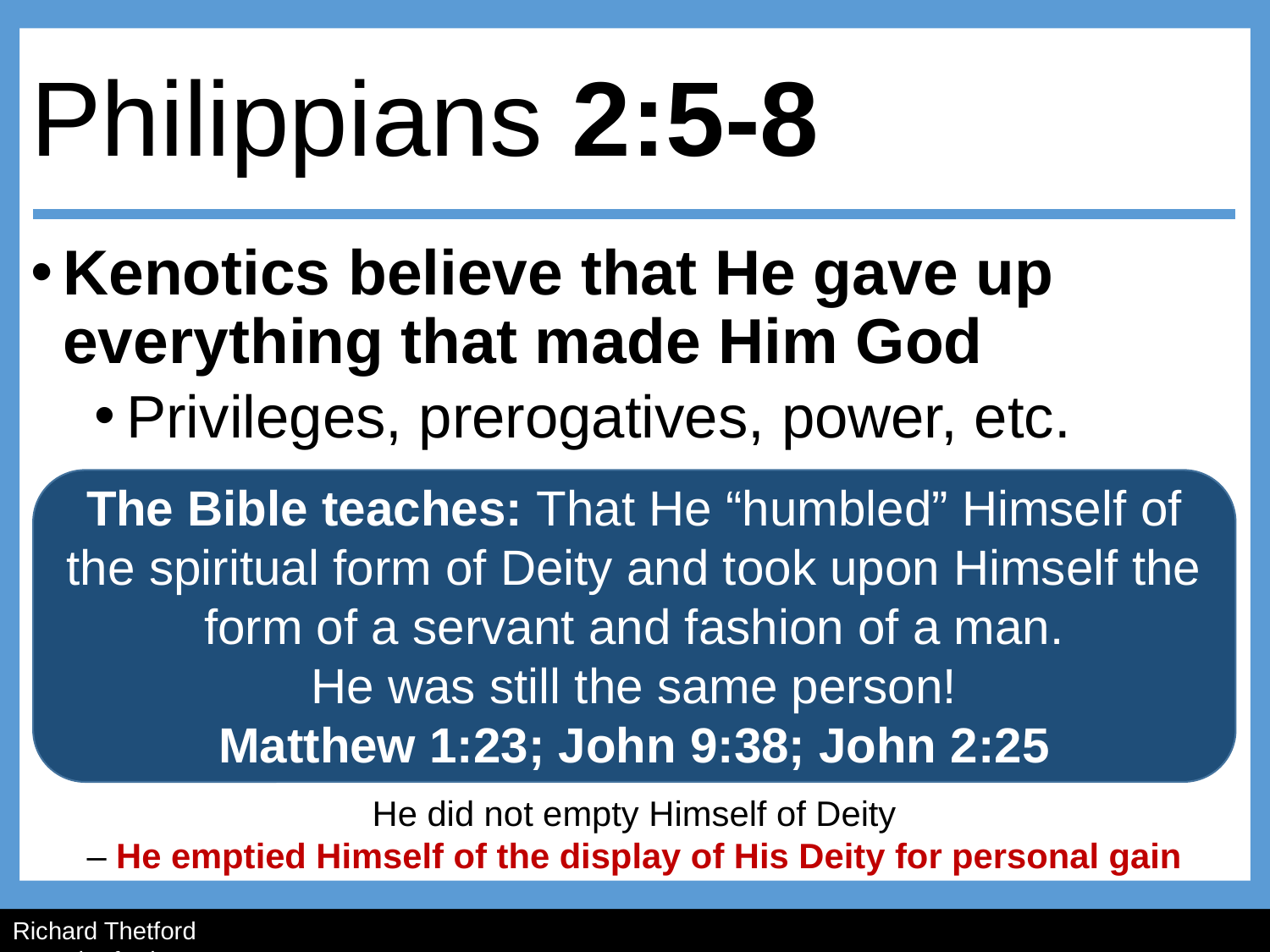

# Philippians 2:5-8
Kenotics believe that He gave up everything that made Him God
Privileges, prerogatives, power, etc.

The Bible teaches: That He “humbled” Himself of the spiritual form of Deity and took upon Himself the form of a servant and fashion of a man.
He was still the same person!
Matthew 1:23; John 9:38; John 2:25
He did not empty Himself of Deity
– He emptied Himself of the display of His Deity for personal gain